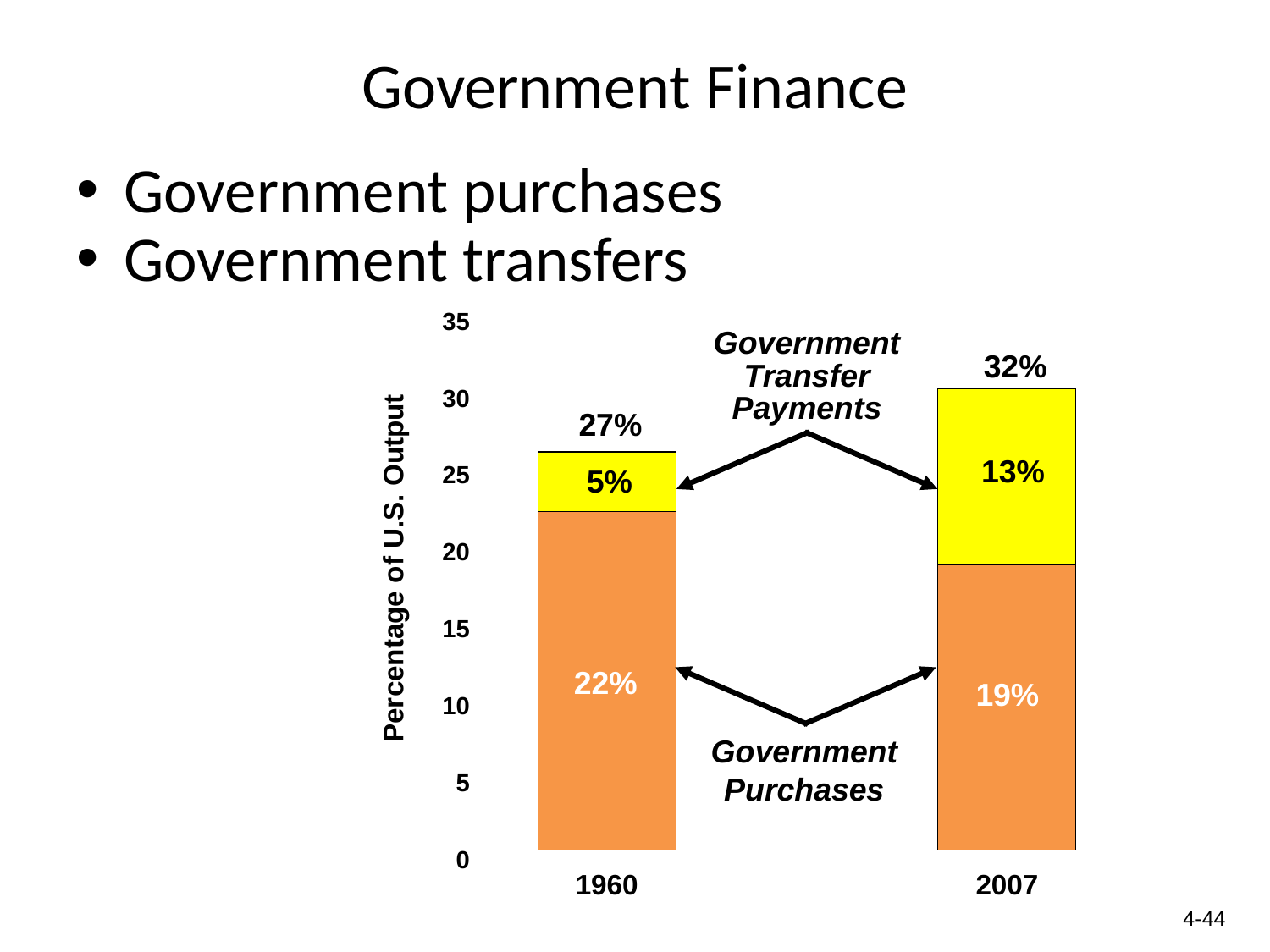

# Government Finance
Government purchases
Government transfers
35

30

  25

  20

  15

  10

  5

  0
Government
Transfer
Payments
32%

27%

13%

5%

Percentage of U.S. Output

22%

19%
Government
Purchases
1960
2007
4-44